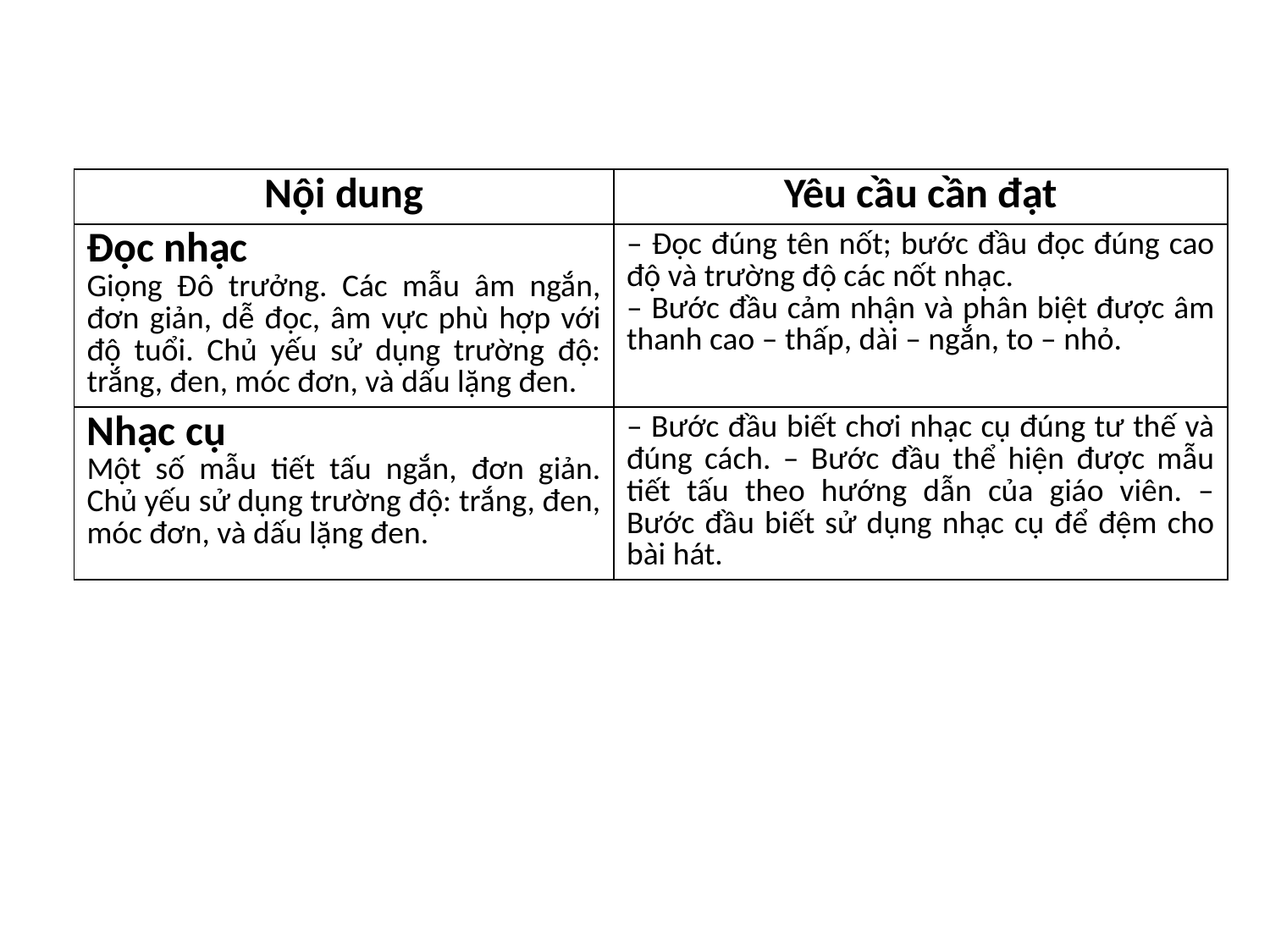

| Nội dung | Yêu cầu cần đạt |
| --- | --- |
| Đọc nhạc Giọng Đô trưởng. Các mẫu âm ngắn, đơn giản, dễ đọc, âm vực phù hợp với độ tuổi. Chủ yếu sử dụng trường độ: trắng, đen, móc đơn, và dấu lặng đen. | – Đọc đúng tên nốt; bước đầu đọc đúng cao độ và trường độ các nốt nhạc. – Bước đầu cảm nhận và phân biệt được âm thanh cao – thấp, dài – ngắn, to – nhỏ. |
| Nhạc cụ Một số mẫu tiết tấu ngắn, đơn giản. Chủ yếu sử dụng trường độ: trắng, đen, móc đơn, và dấu lặng đen. | – Bước đầu biết chơi nhạc cụ đúng tư thế và đúng cách. – Bước đầu thể hiện được mẫu tiết tấu theo hướng dẫn của giáo viên. – Bước đầu biết sử dụng nhạc cụ để đệm cho bài hát. |